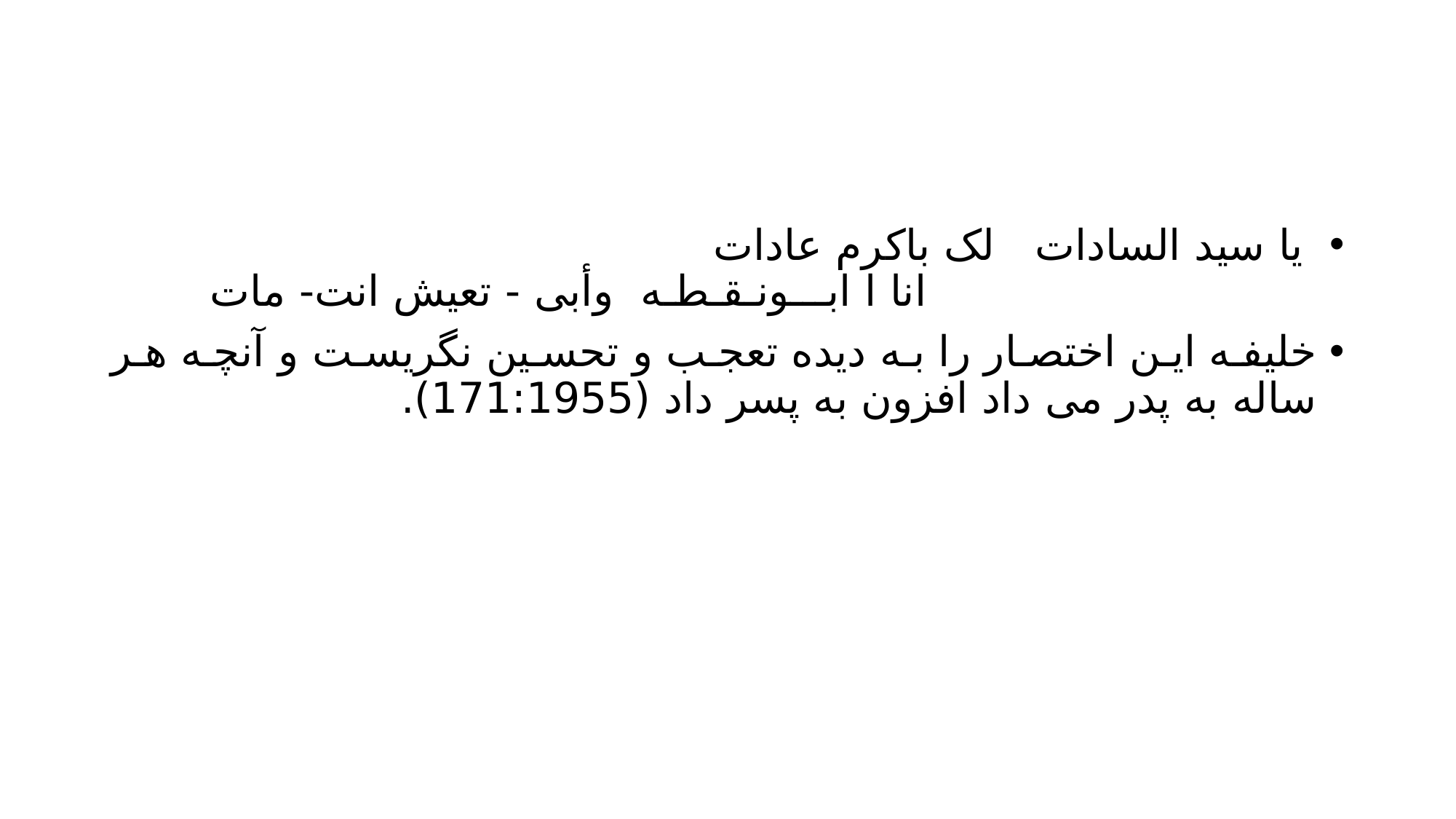

#
 یا سید السادات   لک باکرم عادات
                             انا ا ابـــونـقـطـه  وأبى - تعيش انت- مات
خلیفه این اختصار را به دیده تعجب و تحسین نگریست و آنچه هر ساله به پدر می داد افزون به پسر داد (171:1955).